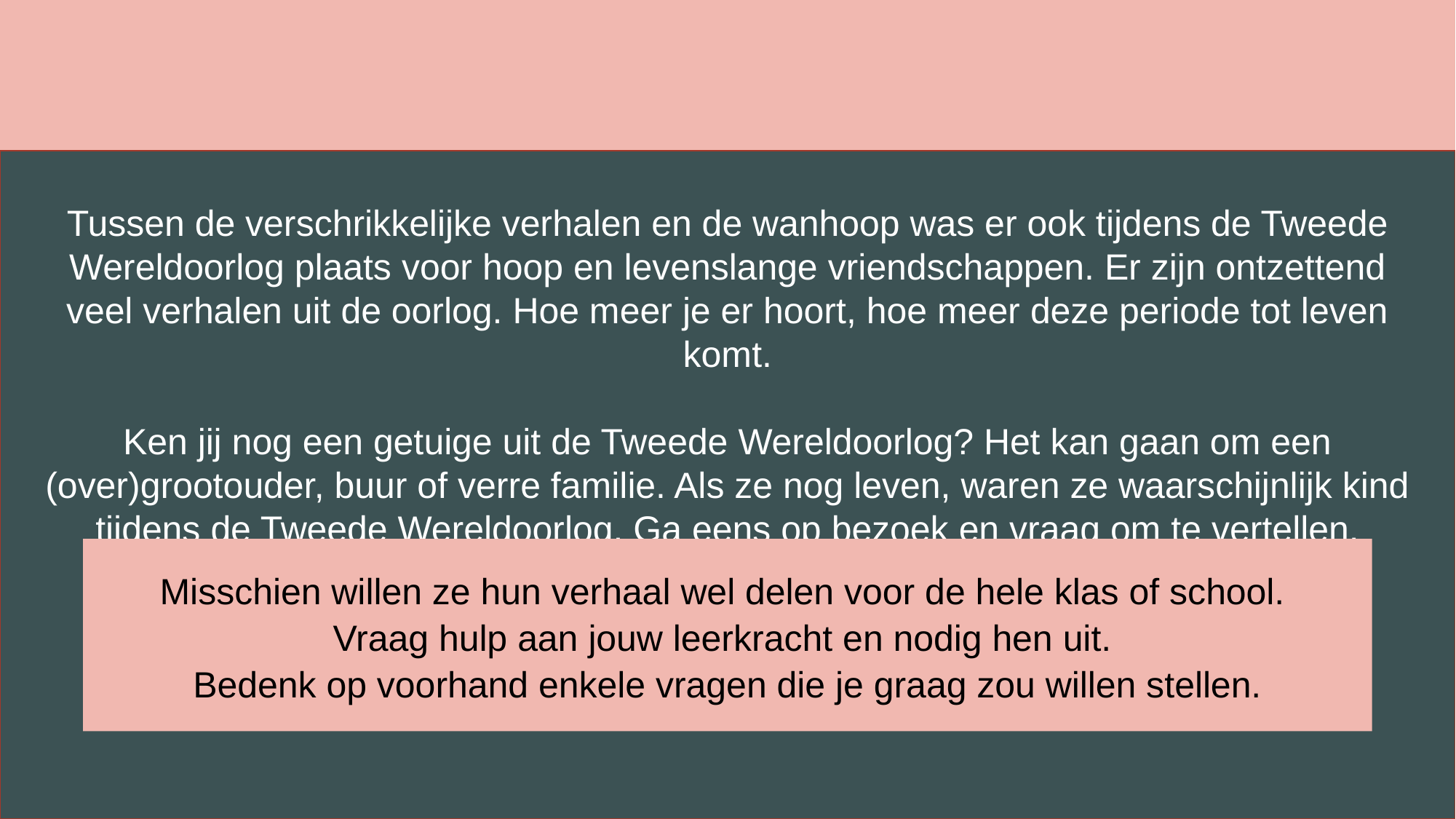

Tussen de verschrikkelijke verhalen en de wanhoop was er ook tijdens de Tweede Wereldoorlog plaats voor hoop en levenslange vriendschappen. Er zijn ontzettend veel verhalen uit de oorlog. Hoe meer je er hoort, hoe meer deze periode tot leven komt.

Ken jij nog een getuige uit de Tweede Wereldoorlog? Het kan gaan om een (over)grootouder, buur of verre familie. Als ze nog leven, waren ze waarschijnlijk kind tijdens de Tweede Wereldoorlog. Ga eens op bezoek en vraag om te vertellen.
Misschien willen ze hun verhaal wel delen voor de hele klas of school.
Vraag hulp aan jouw leerkracht en nodig hen uit.
Bedenk op voorhand enkele vragen die je graag zou willen stellen.